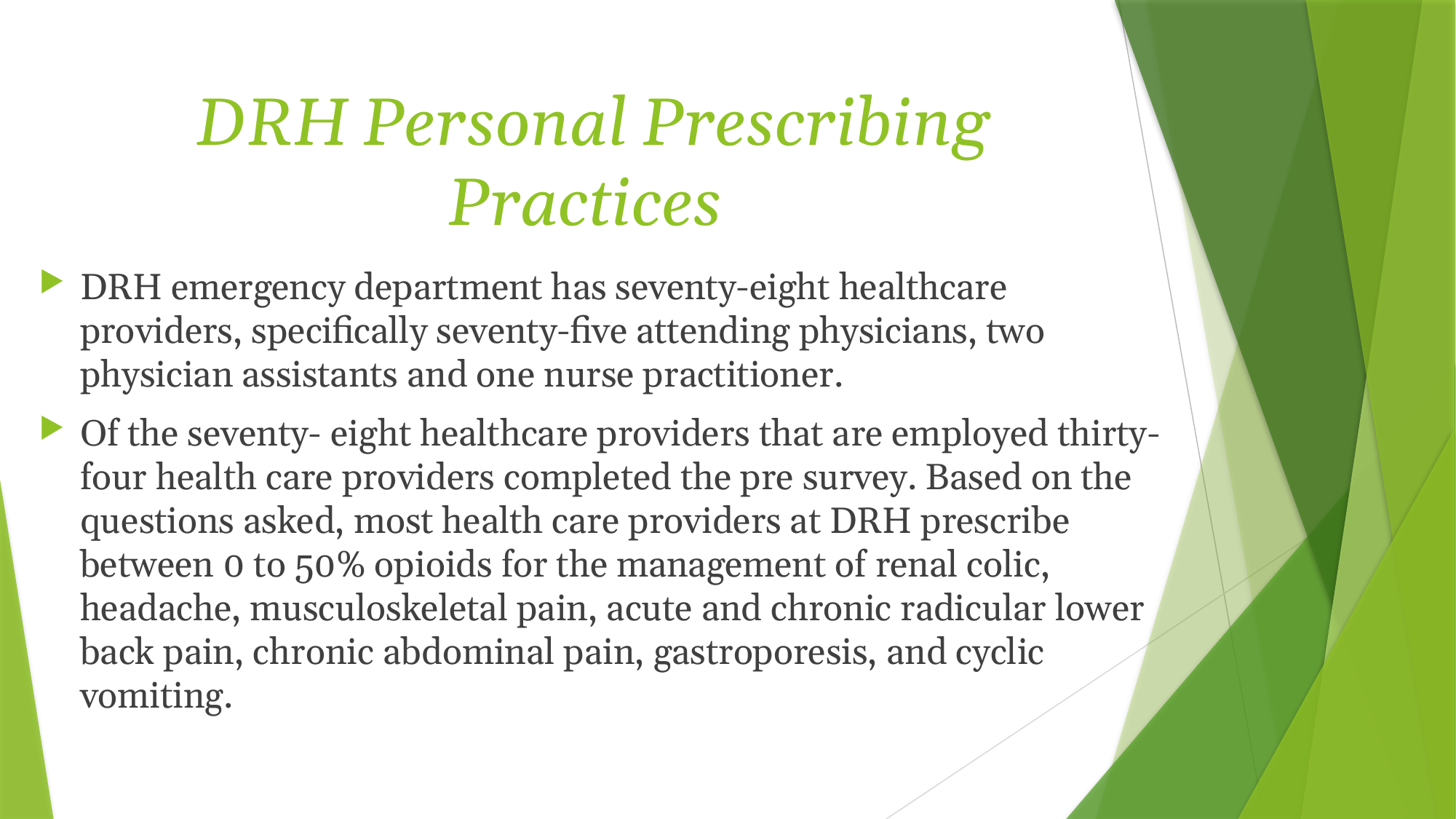

# DRH Personal Prescribing Practices
DRH emergency department has seventy-eight healthcare providers, specifically seventy-five attending physicians, two physician assistants and one nurse practitioner.
Of the seventy- eight healthcare providers that are employed thirty-four health care providers completed the pre survey. Based on the questions asked, most health care providers at DRH prescribe between 0 to 50% opioids for the management of renal colic, headache, musculoskeletal pain, acute and chronic radicular lower back pain, chronic abdominal pain, gastroporesis, and cyclic vomiting.